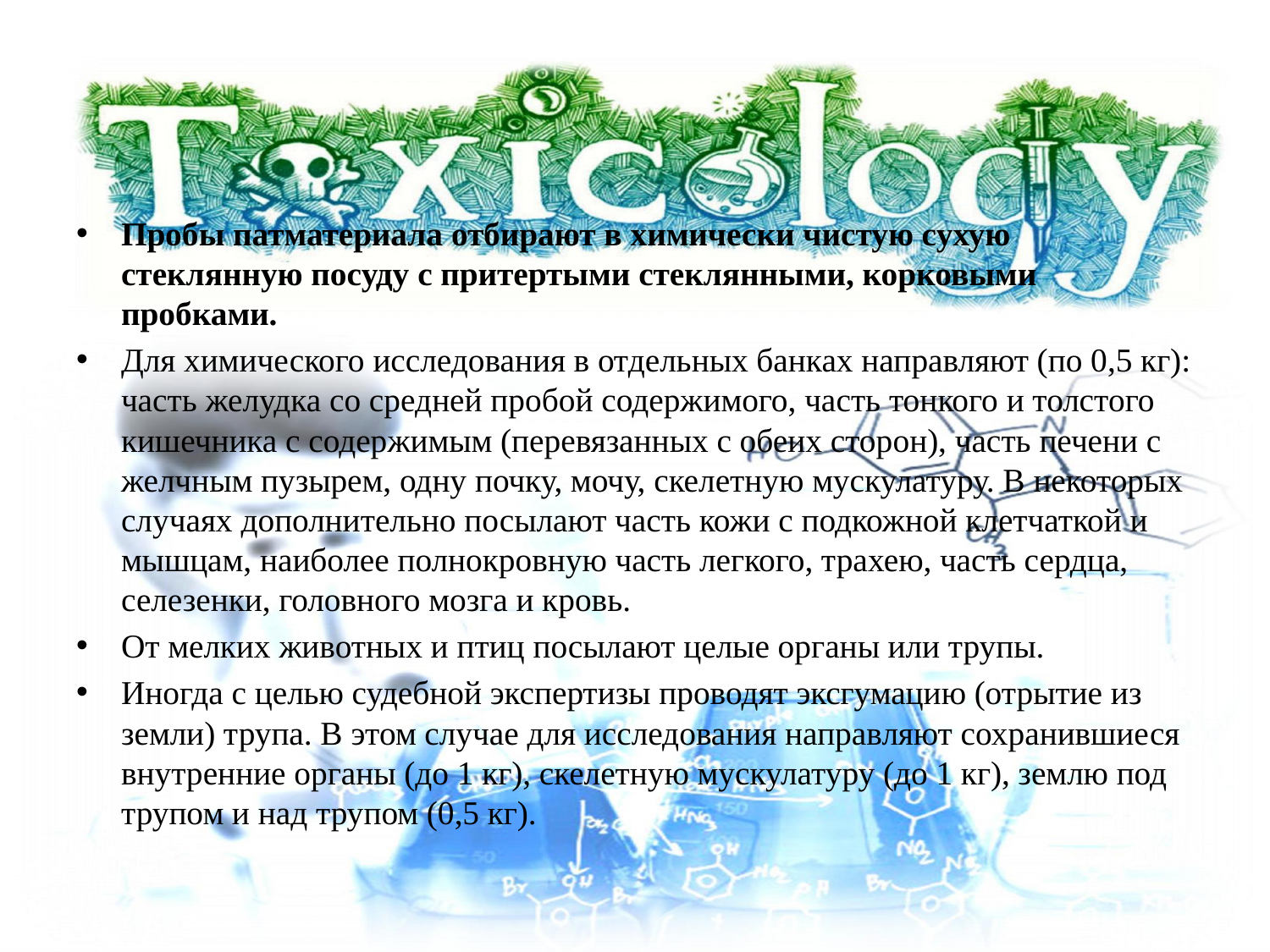

Пробы патматериала отбирают в химически чистую сухую стеклянную посуду с притертыми стеклянными, корковыми пробками.
Для химического исследования в отдельных банках направляют (по 0,5 кг): часть желудка со средней пробой содержимого, часть тонкого и толстого кишечника с содержимым (перевязанных с обеих сторон), часть печени с желчным пузырем, одну почку, мочу, скелетную мускулатуру. В некоторых случаях дополнительно посылают часть кожи с подкожной клетчаткой и мышцам, наиболее полнокровную часть легкого, трахею, часть сердца, селезенки, головного мозга и кровь.
От мелких животных и птиц посылают целые органы или трупы.
Иногда с целью судебной экспертизы проводят эксгумацию (отрытие из земли) трупа. В этом случае для исследования направляют сохранившиеся внутренние органы (до 1 кг), скелетную мускулатуру (до 1 кг), землю под трупом и над трупом (0,5 кг).